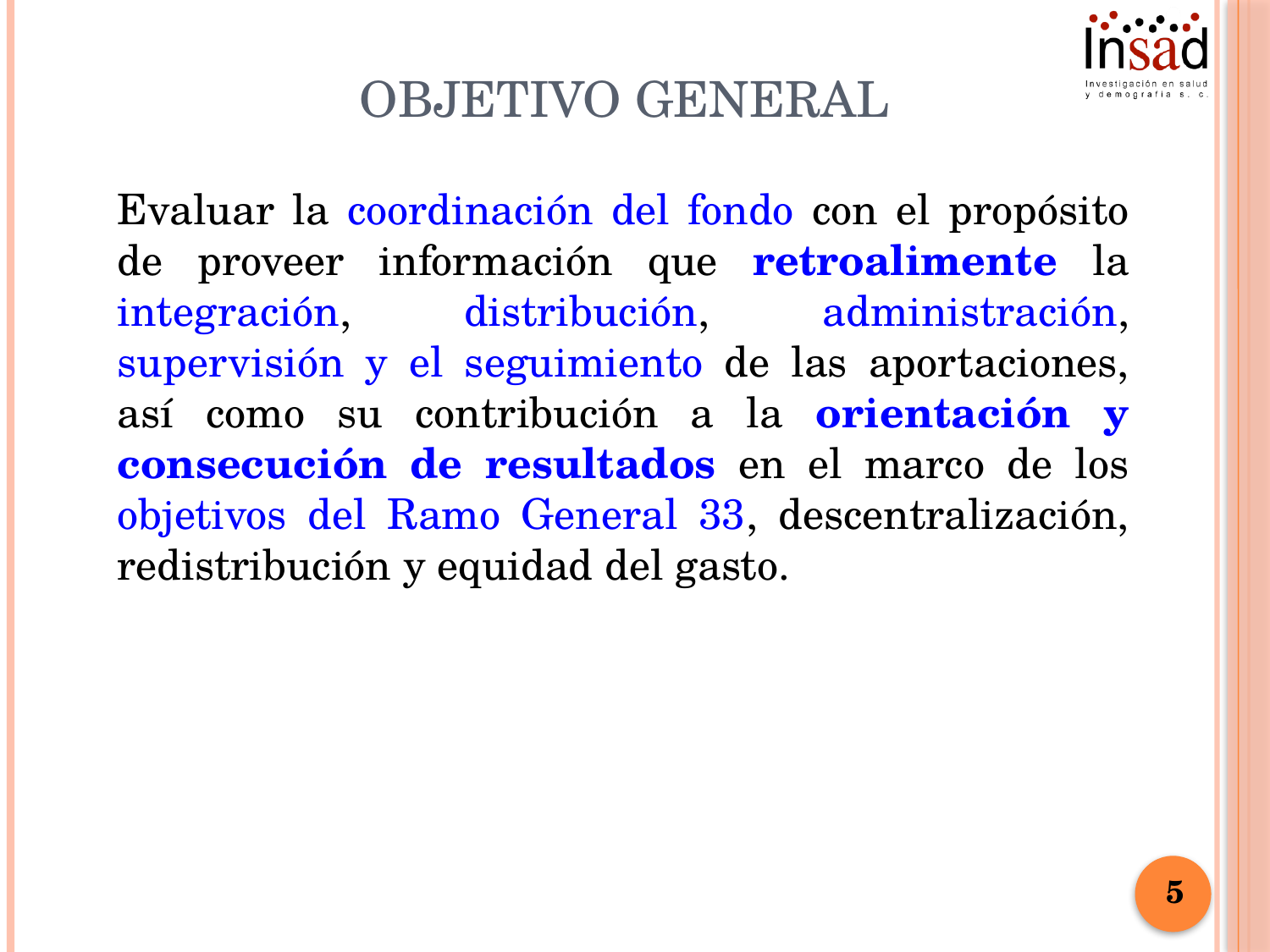

# Objetivo general
Evaluar la coordinación del fondo con el propósito de proveer información que retroalimente la integración, distribución, administración, supervisión y el seguimiento de las aportaciones, así como su contribución a la orientación y consecución de resultados en el marco de los objetivos del Ramo General 33, descentralización, redistribución y equidad del gasto.
5